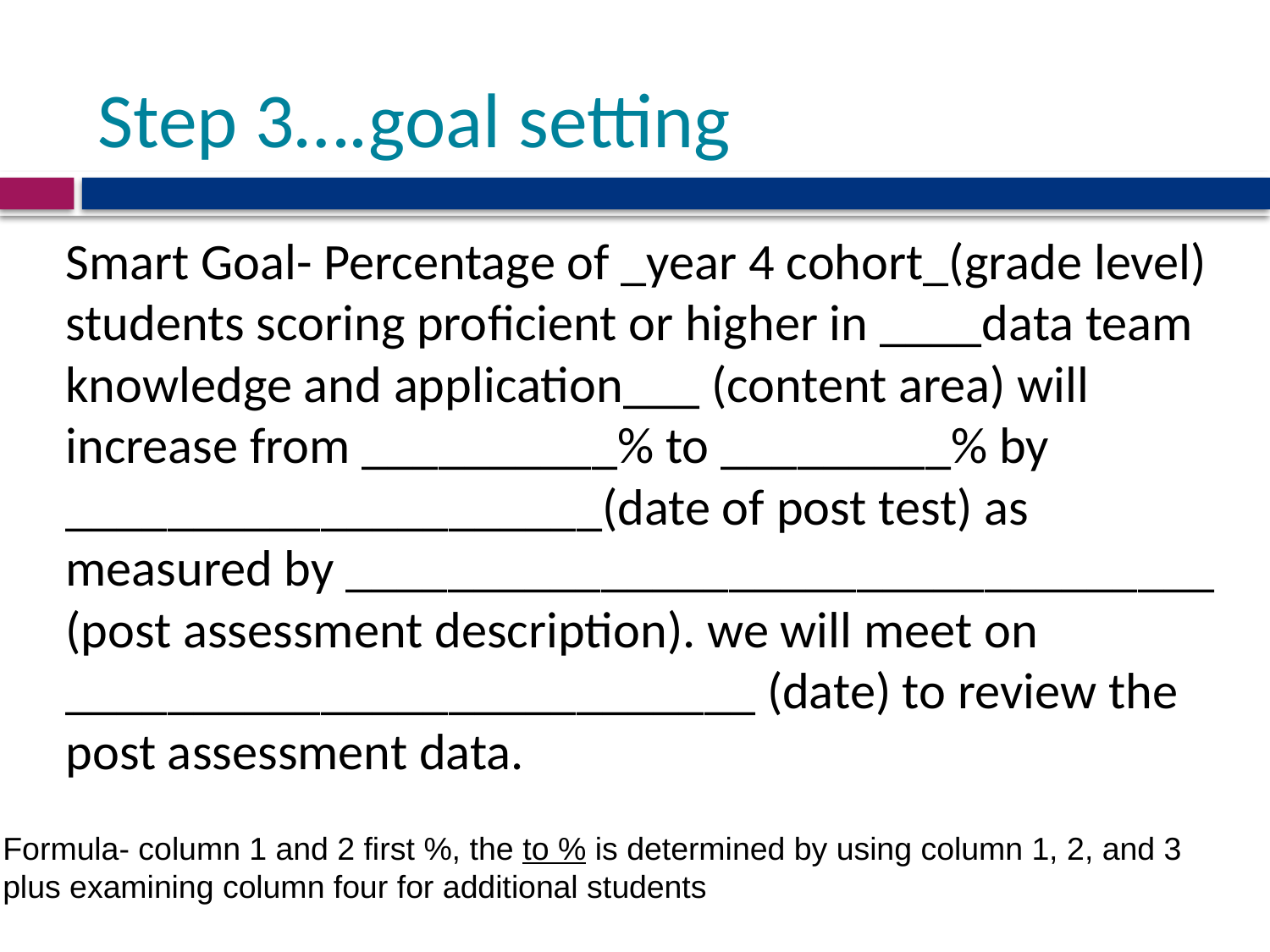

# Step 3….goal setting
Smart Goal- Percentage of _year 4 cohort_(grade level) students scoring proficient or higher in ____data team knowledge and application___ (content area) will increase from __________% to _________% by _____________________(date of post test) as measured by __________________________________ (post assessment description). we will meet on ___________________________ (date) to review the post assessment data.

Formula- column 1 and 2 first %, the to % is determined by using column 1, 2, and 3
plus examining column four for additional students